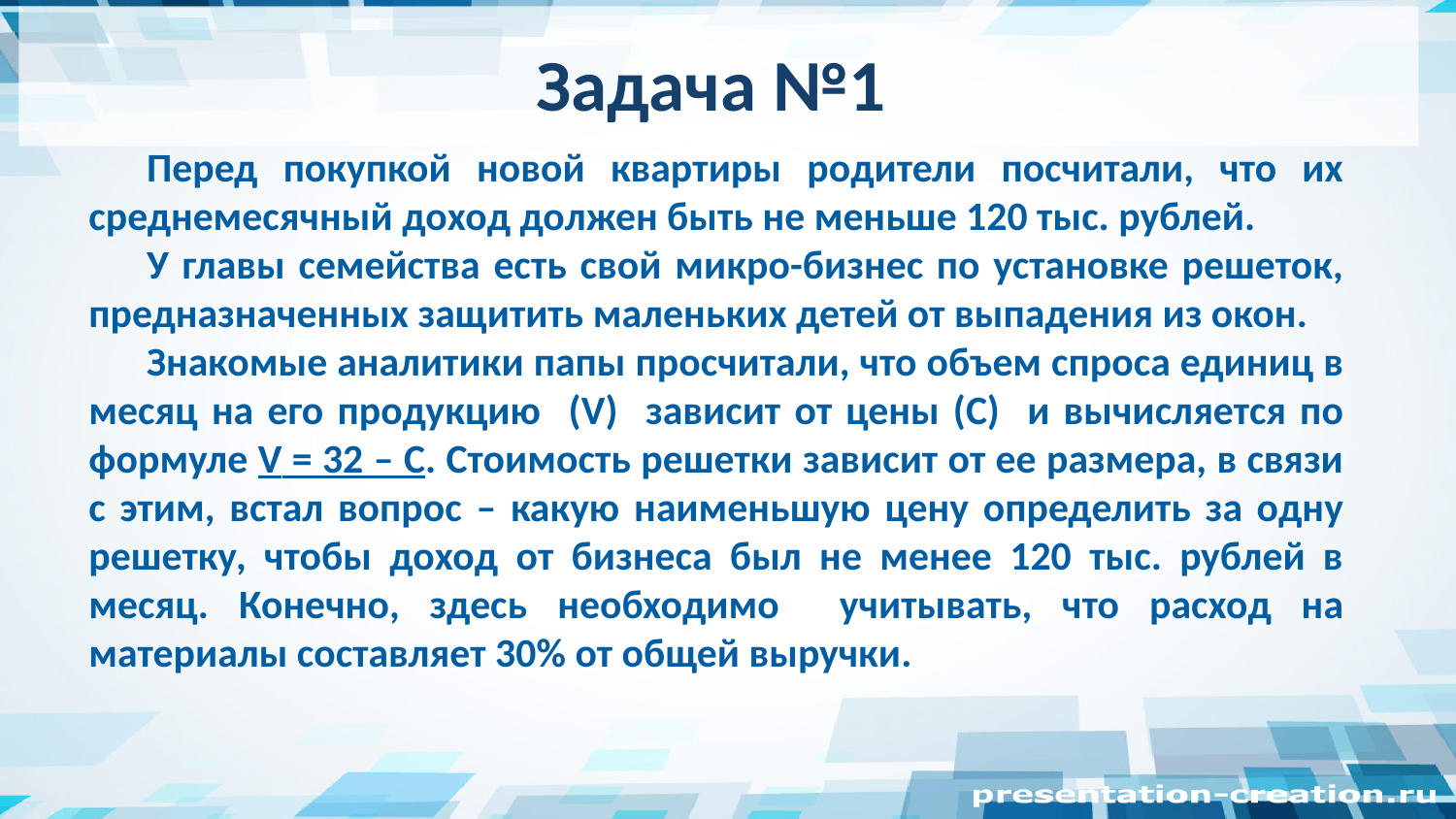

Задача №1
Перед покупкой новой квартиры родители посчитали, что их среднемесячный доход должен быть не меньше 120 тыс. рублей.
У главы семейства есть свой микро-бизнес по установке решеток, предназначенных защитить маленьких детей от выпадения из окон.
Знакомые аналитики папы просчитали, что объем спроса единиц в месяц на его продукцию  (V)  зависит от цены (С)  и вычисляется по формуле V = 32 – C. Стоимость решетки зависит от ее размера, в связи с этим, встал вопрос – какую наименьшую цену определить за одну решетку, чтобы доход от бизнеса был не менее 120 тыс. рублей в месяц. Конечно, здесь необходимо  учитывать, что расход на материалы составляет 30% от общей выручки.